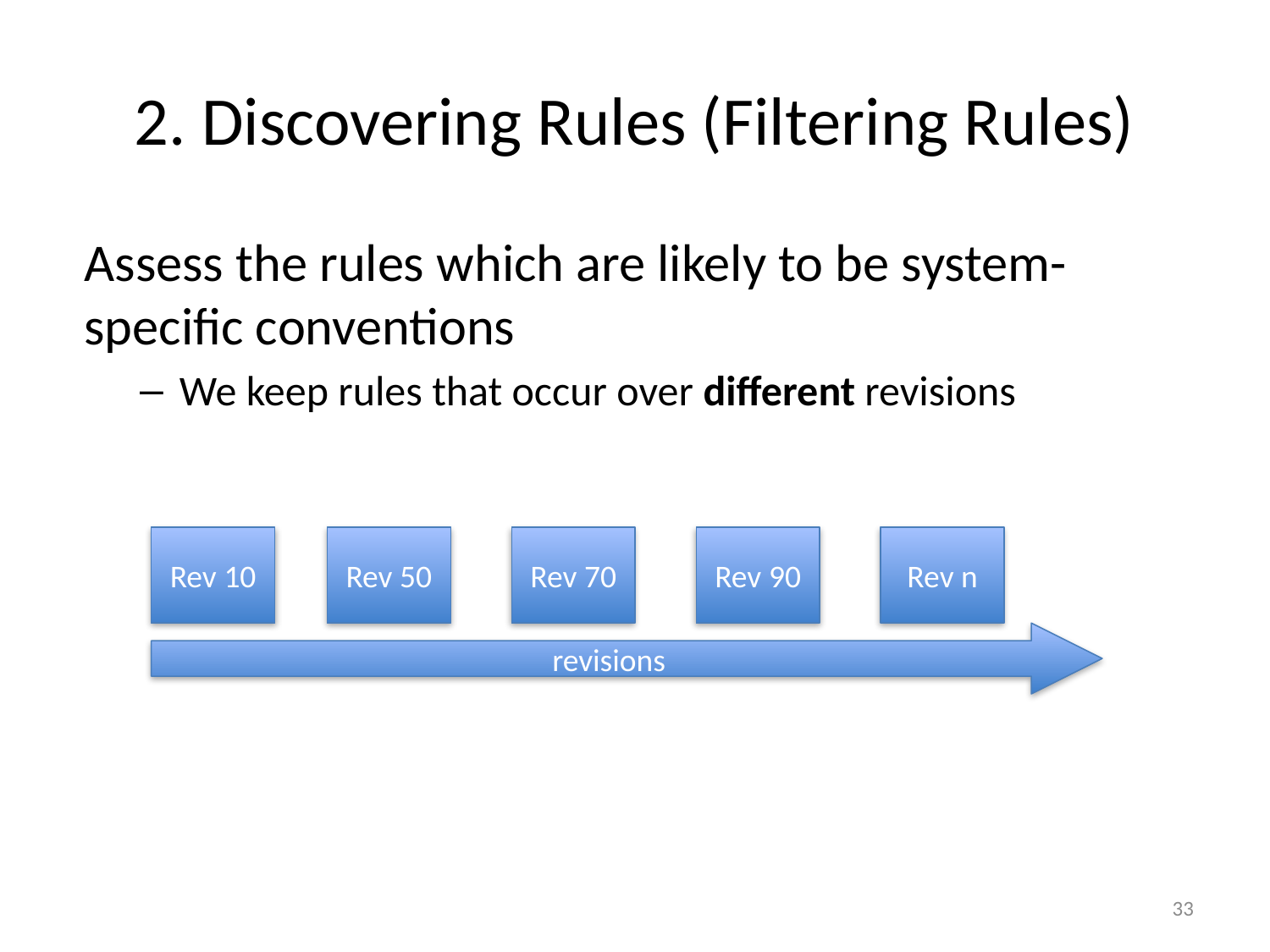

# 2. Discovering Rules (Filtering Rules)
Assess the rules which are likely to be system-specific conventions
We keep rules that occur over different revisions
Rev 10
Rev 50
Rev 70
Rev 90
Rev n
revisions
33